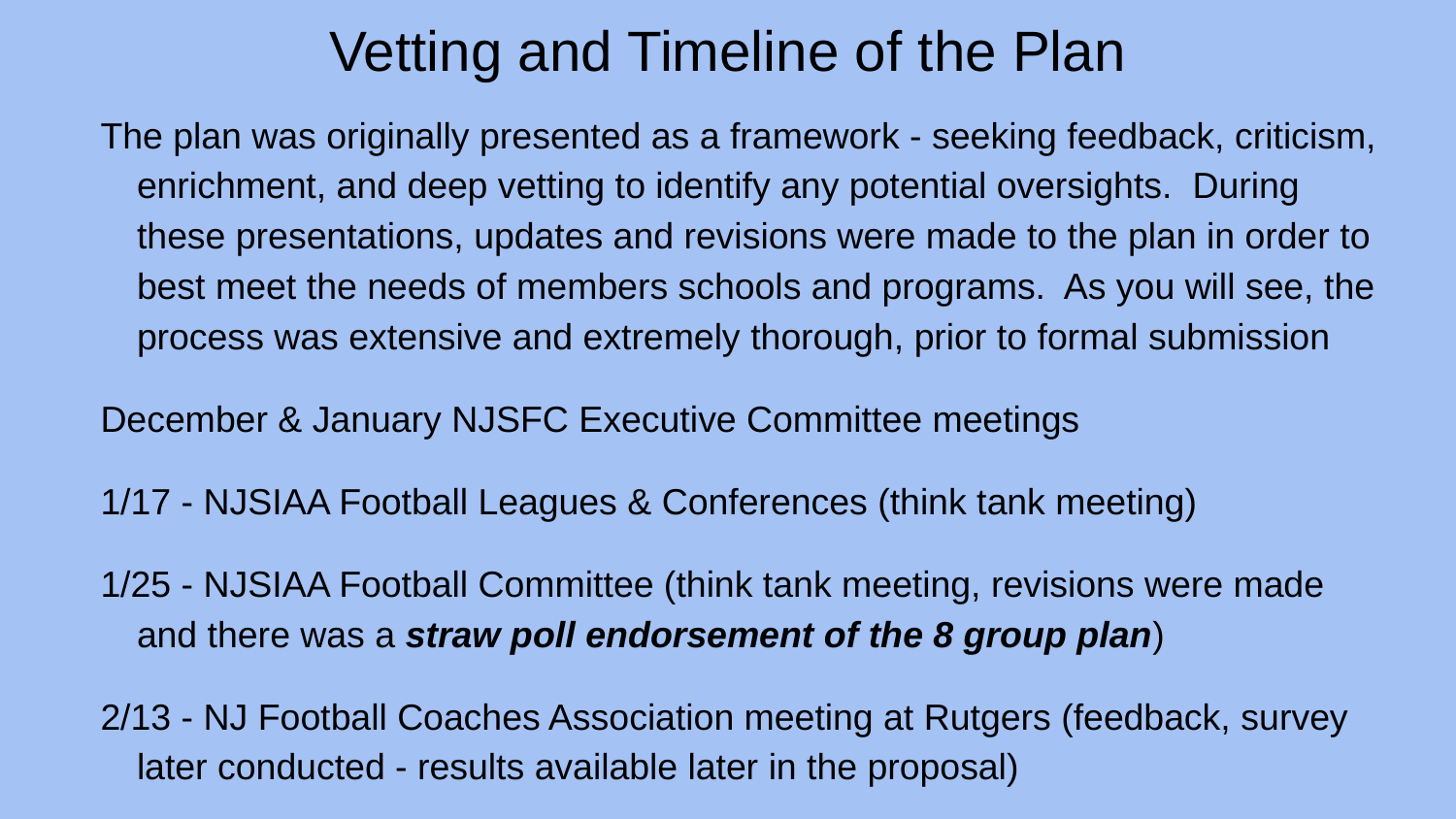

# Vetting and Timeline of the Plan
The plan was originally presented as a framework - seeking feedback, criticism, enrichment, and deep vetting to identify any potential oversights.  During these presentations, updates and revisions were made to the plan in order to best meet the needs of members schools and programs.  As you will see, the process was extensive and extremely thorough, prior to formal submission
December & January NJSFC Executive Committee meetings
1/17 - NJSIAA Football Leagues & Conferences (think tank meeting)
1/25 - NJSIAA Football Committee (think tank meeting, revisions were made and there was a straw poll endorsement of the 8 group plan)
2/13 - NJ Football Coaches Association meeting at Rutgers (feedback, survey later conducted - results available later in the proposal)
2/22 - NJSFC Coaches Association meeting (feedback)
3/11 - Plan is formally submitted with all final adjustments